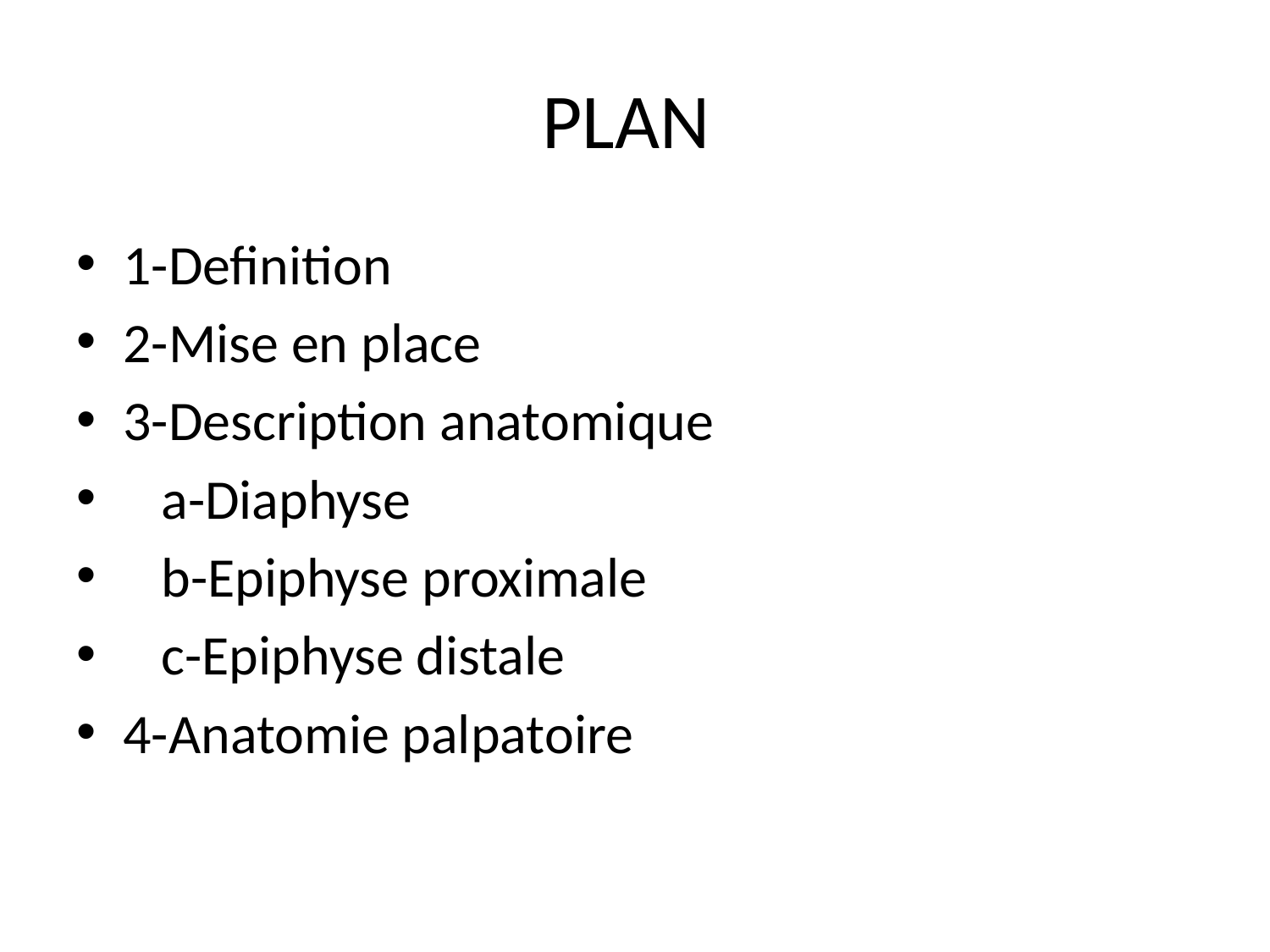

# PLAN
1-Definition
2-Mise en place
3-Description anatomique
   a-Diaphyse
   b-Epiphyse proximale
   c-Epiphyse distale
4-Anatomie palpatoire